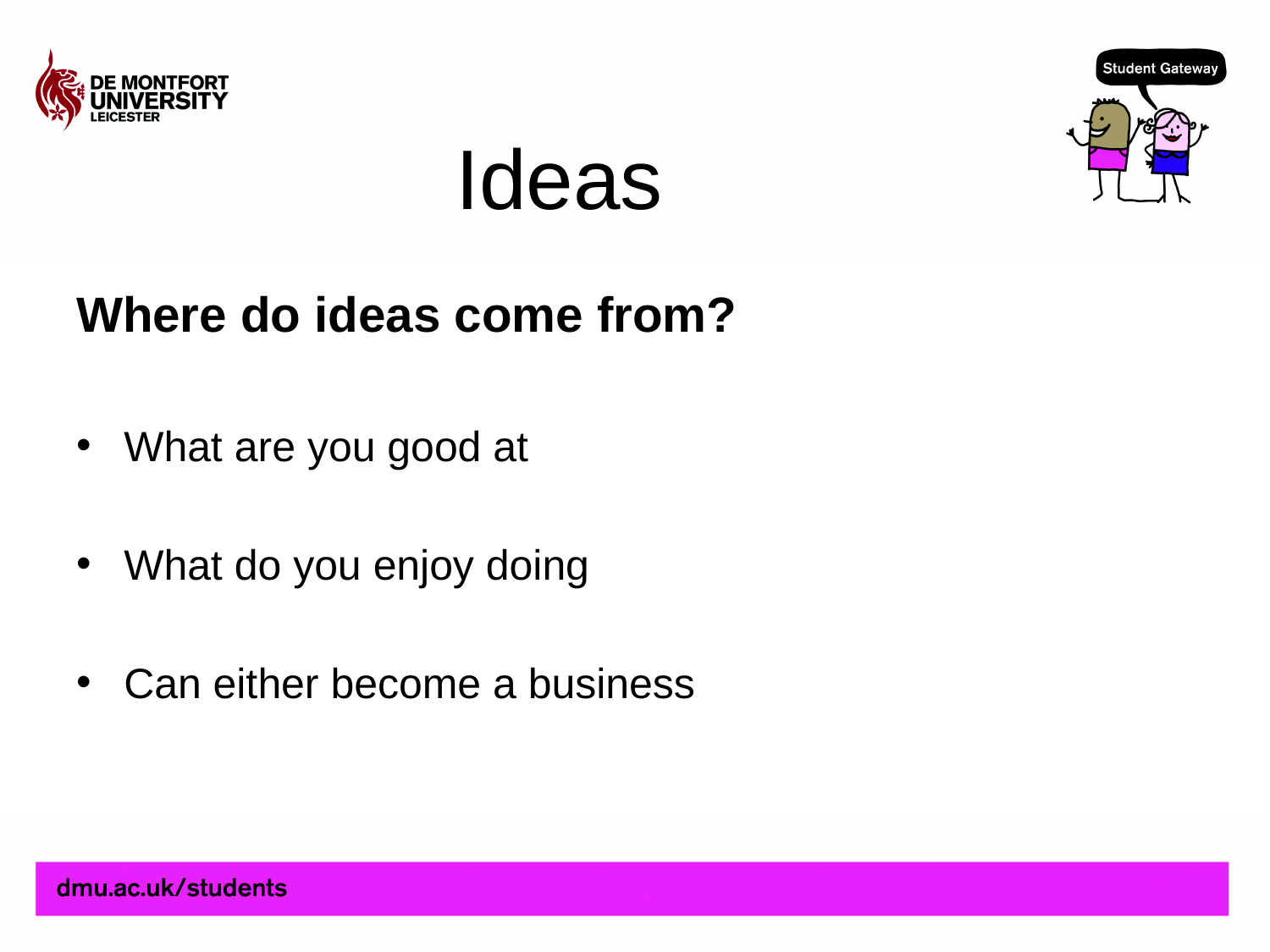

# Ideas
Where do ideas come from?

What are you good at

What do you enjoy doing

Can either become a business